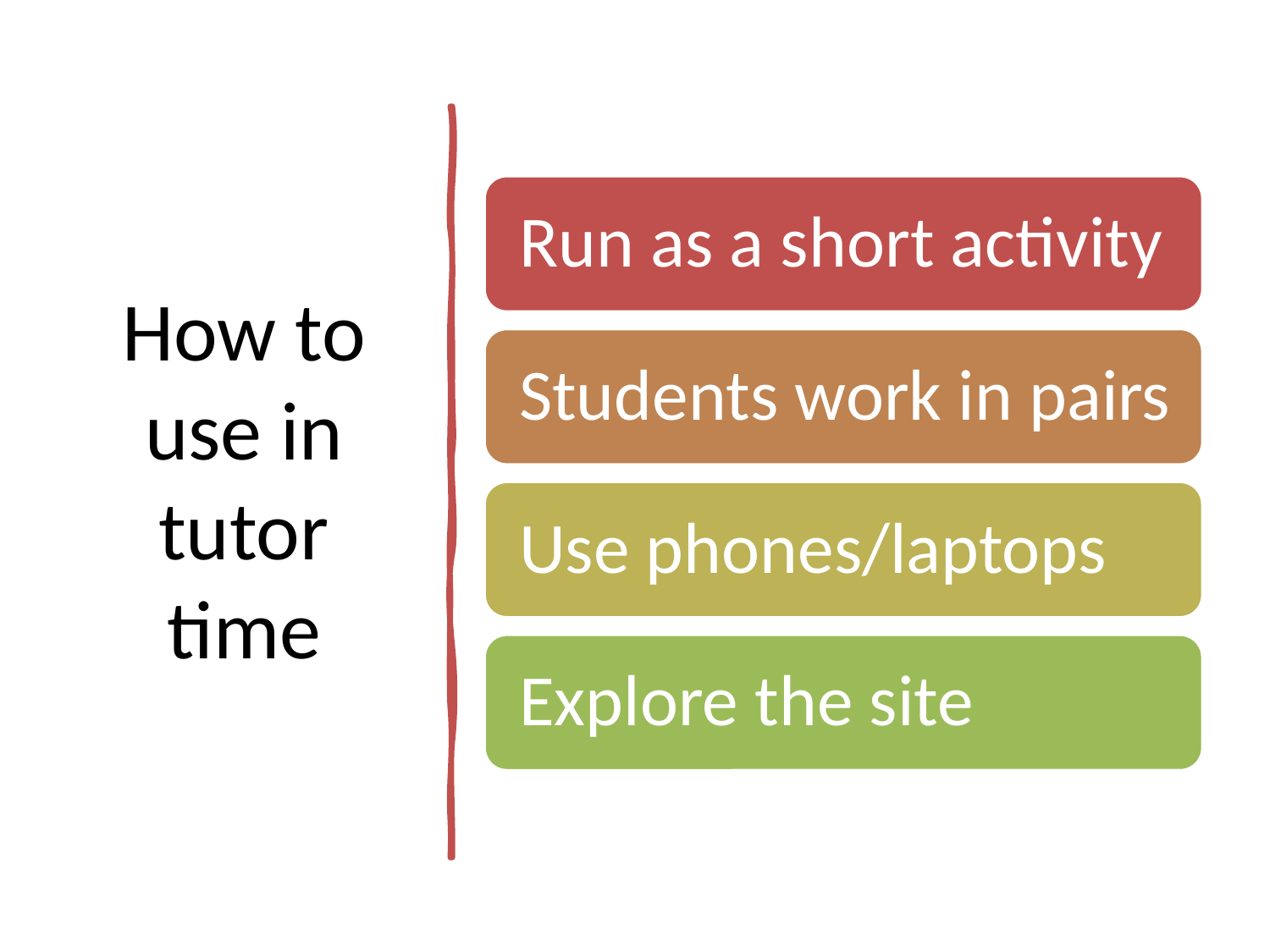

Run as a short activity
Students work in pairs
Use phones/laptops
Explore the site
# How to use in tutor time